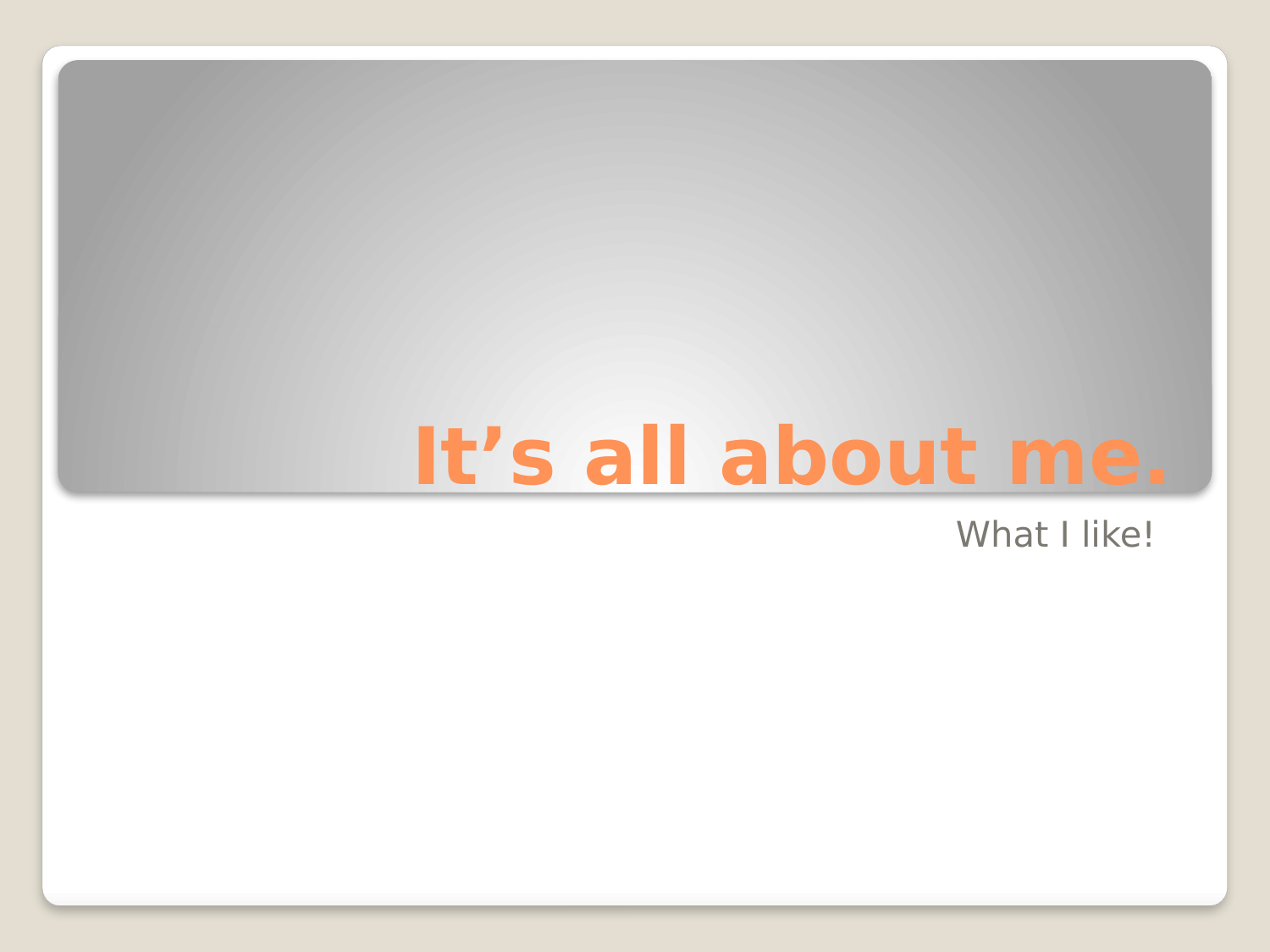

# It’s all about me.
What I like!